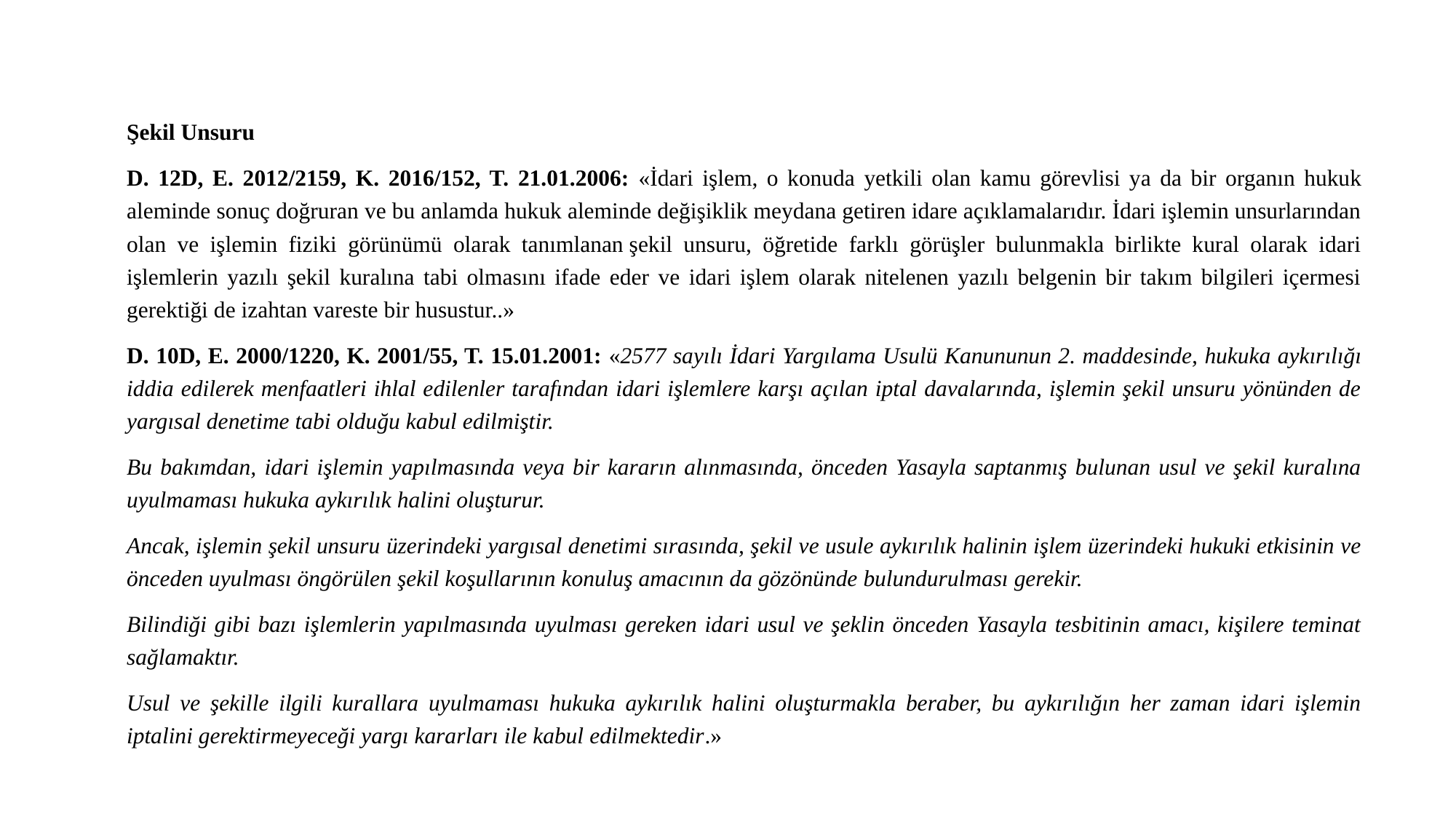

Şekil Unsuru
D. 12D, E. 2012/2159, K. 2016/152, T. 21.01.2006: «İdari işlem, o konuda yetkili olan kamu görevlisi ya da bir organın hukuk aleminde sonuç doğruran ve bu anlamda hukuk aleminde değişiklik meydana getiren idare açıklamalarıdır. İdari işlemin unsurlarından olan ve işlemin fiziki görünümü olarak tanımlanan şekil unsuru, öğretide farklı görüşler bulunmakla birlikte kural olarak idari işlemlerin yazılı şekil kuralına tabi olmasını ifade eder ve idari işlem olarak nitelenen yazılı belgenin bir takım bilgileri içermesi gerektiği de izahtan vareste bir husustur..»
D. 10D, E. 2000/1220, K. 2001/55, T. 15.01.2001: «2577 sayılı İdari Yargılama Usulü Kanununun 2. maddesinde, hukuka aykırılığı iddia edilerek menfaatleri ihlal edilenler tarafından idari işlemlere karşı açılan iptal davalarında, işlemin şekil unsuru yönünden de yargısal denetime tabi olduğu kabul edilmiştir.
Bu bakımdan, idari işlemin yapılmasında veya bir kararın alınmasında, önceden Yasayla saptanmış bulunan usul ve şekil kuralına uyulmaması hukuka aykırılık halini oluşturur.
Ancak, işlemin şekil unsuru üzerindeki yargısal denetimi sırasında, şekil ve usule aykırılık halinin işlem üzerindeki hukuki etkisinin ve önceden uyulması öngörülen şekil koşullarının konuluş amacının da gözönünde bulundurulması gerekir.
Bilindiği gibi bazı işlemlerin yapılmasında uyulması gereken idari usul ve şeklin önceden Yasayla tesbitinin amacı, kişilere teminat sağlamaktır.
Usul ve şekille ilgili kurallara uyulmaması hukuka aykırılık halini oluşturmakla beraber, bu aykırılığın her zaman idari işlemin iptalini gerektirmeyeceği yargı kararları ile kabul edilmektedir.»